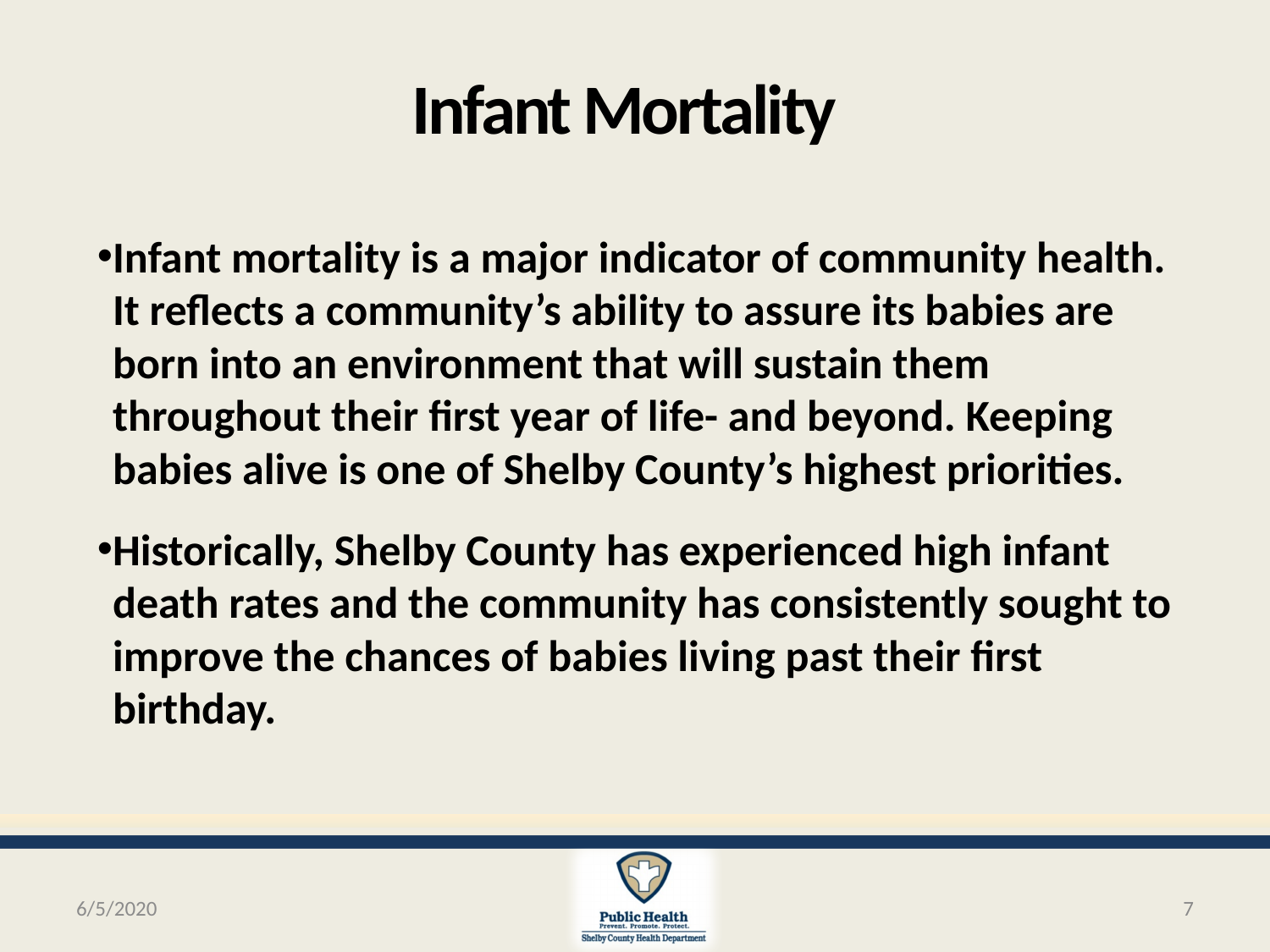

# Infant Mortality
Infant mortality is a major indicator of community health. It reflects a community’s ability to assure its babies are born into an environment that will sustain them throughout their first year of life- and beyond. Keeping babies alive is one of Shelby County’s highest priorities.

Historically, Shelby County has experienced high infant death rates and the community has consistently sought to improve the chances of babies living past their first birthday.

6/5/2020
7